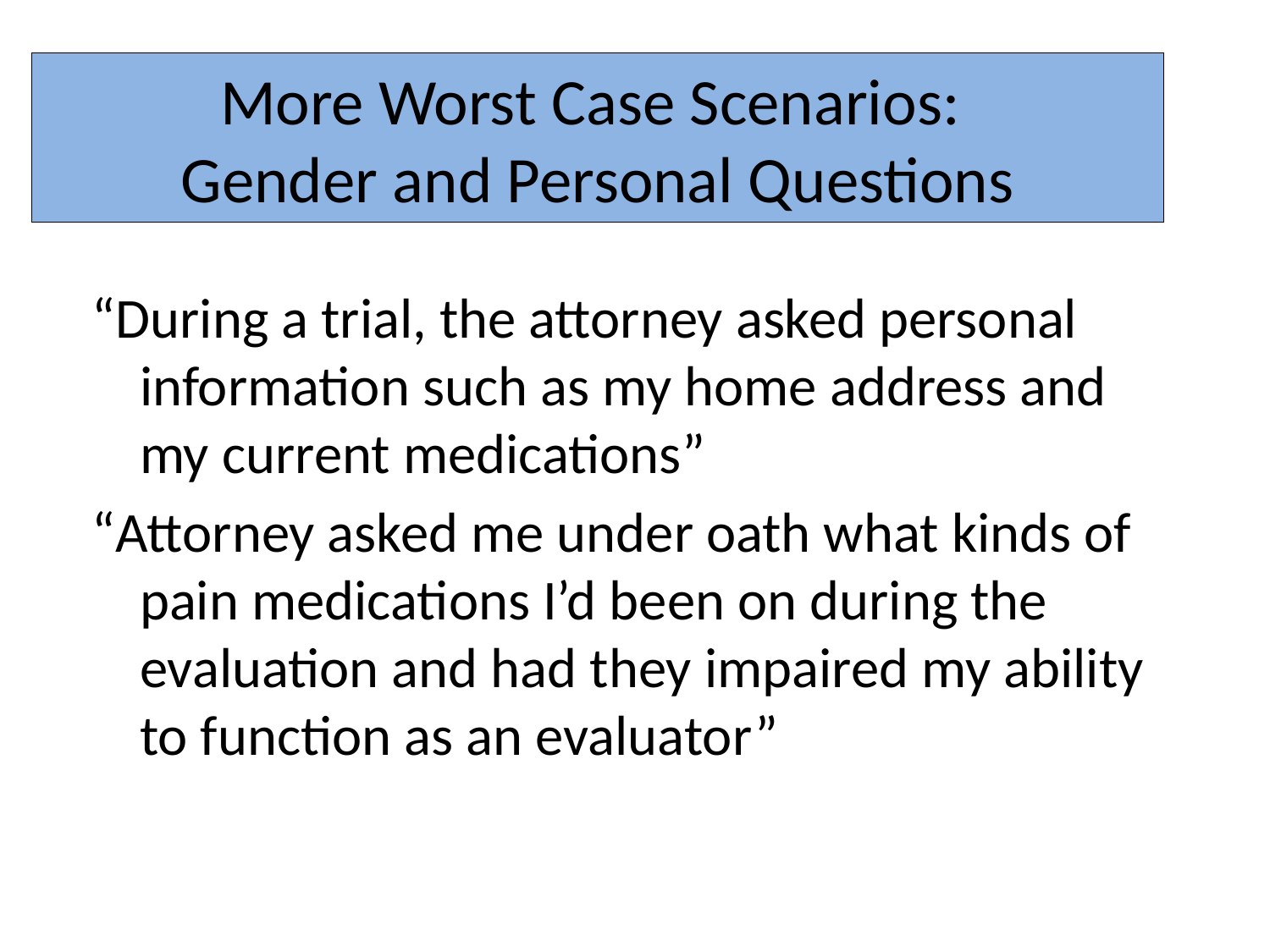

# More Worst Case Scenarios: Gender and Personal Questions
“During a trial, the attorney asked personal information such as my home address and my current medications”
“Attorney asked me under oath what kinds of pain medications I’d been on during the evaluation and had they impaired my ability to function as an evaluator”